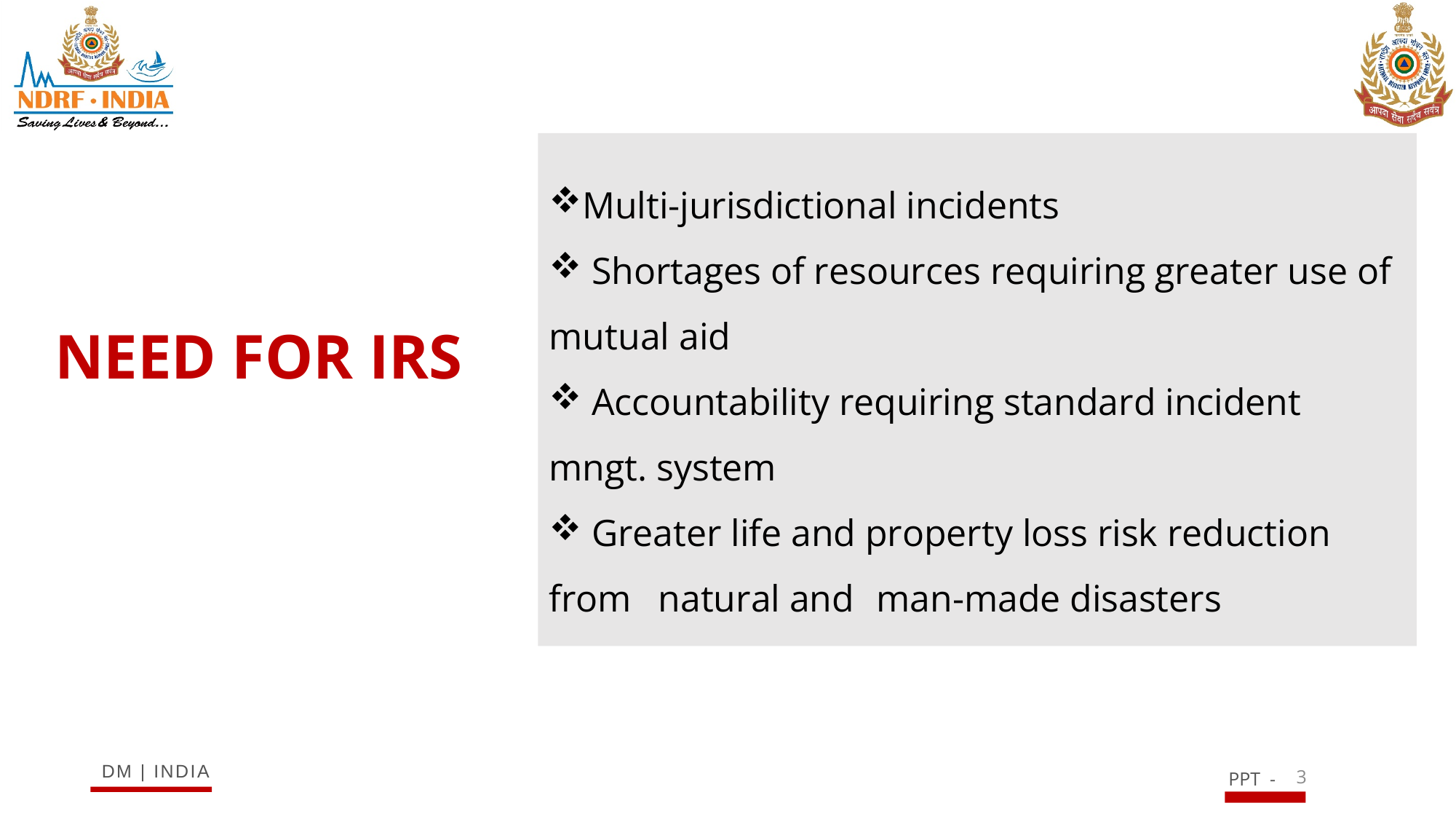

Multi-jurisdictional incidents
 Shortages of resources requiring greater use of mutual aid
 Accountability requiring standard incident mngt. system
 Greater life and property loss risk reduction from 	natural and 	man-made disasters
NEED FOR IRS
3